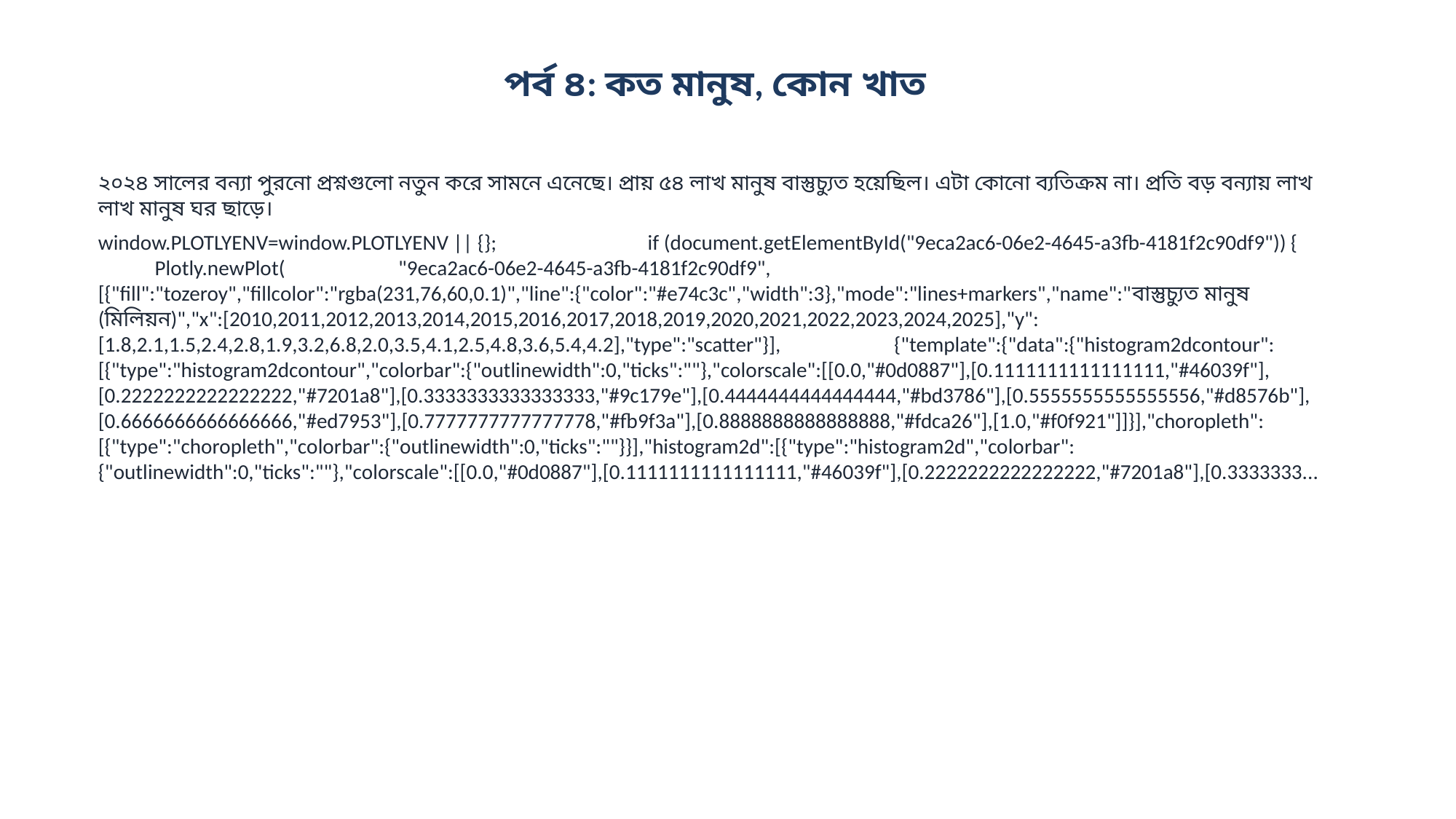

পর্ব ৪: কত মানুষ, কোন খাত
২০২৪ সালের বন্যা পুরনো প্রশ্নগুলো নতুন করে সামনে এনেছে। প্রায় ৫৪ লাখ মানুষ বাস্তুচ্যুত হয়েছিল। এটা কোনো ব্যতিক্রম না। প্রতি বড় বন্যায় লাখ লাখ মানুষ ঘর ছাড়ে।
window.PLOTLYENV=window.PLOTLYENV || {};                                if (document.getElementById("9eca2ac6-06e2-4645-a3fb-4181f2c90df9")) {                    Plotly.newPlot(                        "9eca2ac6-06e2-4645-a3fb-4181f2c90df9",                        [{"fill":"tozeroy","fillcolor":"rgba(231,76,60,0.1)","line":{"color":"#e74c3c","width":3},"mode":"lines+markers","name":"বাস্তুচ্যুত মানুষ (মিলিয়ন)","x":[2010,2011,2012,2013,2014,2015,2016,2017,2018,2019,2020,2021,2022,2023,2024,2025],"y":[1.8,2.1,1.5,2.4,2.8,1.9,3.2,6.8,2.0,3.5,4.1,2.5,4.8,3.6,5.4,4.2],"type":"scatter"}],                        {"template":{"data":{"histogram2dcontour":[{"type":"histogram2dcontour","colorbar":{"outlinewidth":0,"ticks":""},"colorscale":[[0.0,"#0d0887"],[0.1111111111111111,"#46039f"],[0.2222222222222222,"#7201a8"],[0.3333333333333333,"#9c179e"],[0.4444444444444444,"#bd3786"],[0.5555555555555556,"#d8576b"],[0.6666666666666666,"#ed7953"],[0.7777777777777778,"#fb9f3a"],[0.8888888888888888,"#fdca26"],[1.0,"#f0f921"]]}],"choropleth":[{"type":"choropleth","colorbar":{"outlinewidth":0,"ticks":""}}],"histogram2d":[{"type":"histogram2d","colorbar":{"outlinewidth":0,"ticks":""},"colorscale":[[0.0,"#0d0887"],[0.1111111111111111,"#46039f"],[0.2222222222222222,"#7201a8"],[0.3333333...